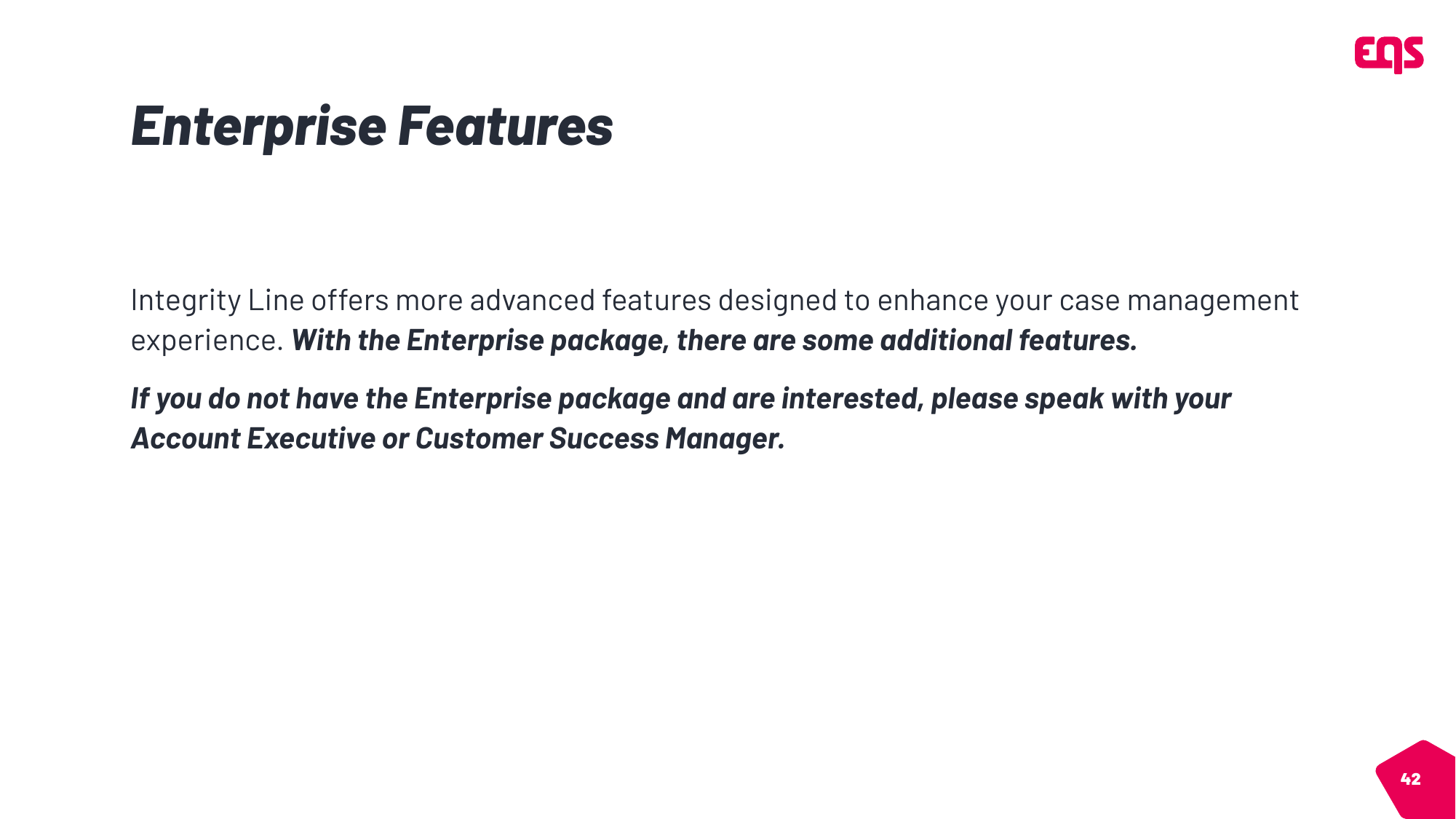

# Enterprise Features

Integrity Line offers more advanced features designed to enhance your case management experience. With the Enterprise package, there are some additional features.
If you do not have the Enterprise package and are interested, please speak with your Account Executive or Customer Success Manager.

42